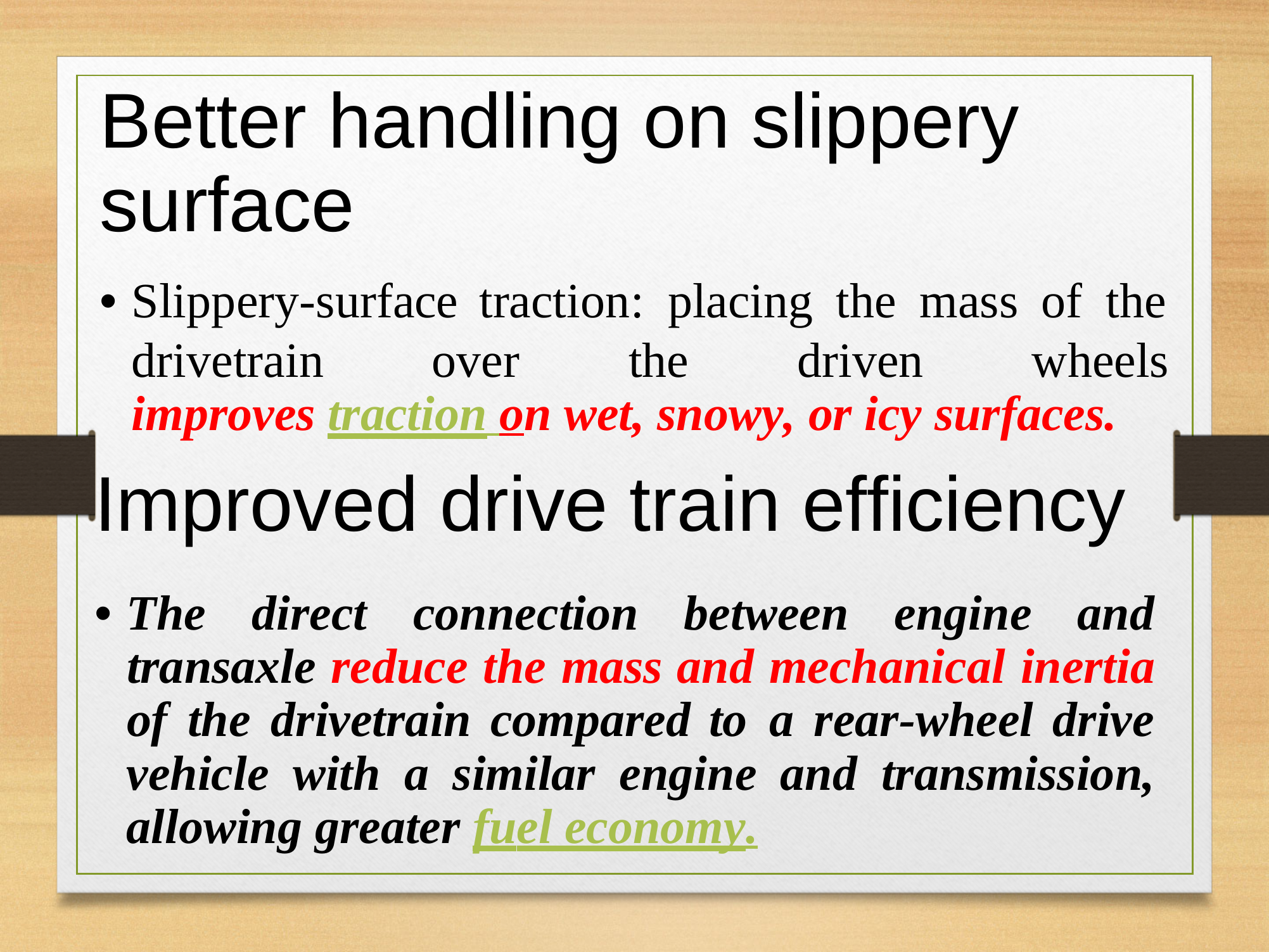

Better
handling
on
slippery
surface
• Slippery-surface traction: placing the mass of the
drivetrain
over
the
driven
wheels
improves traction on wet, snowy, or icy surfaces.
Improved
drive
train
efficiency
• The
direct
connection
between
engine
and
transaxle reduce the mass and
of the drivetrain compared to
mechanical inertia
a rear-wheel drive
vehicle
with
a
similar
engine
and
transmission,
allowing greater fuel economy.